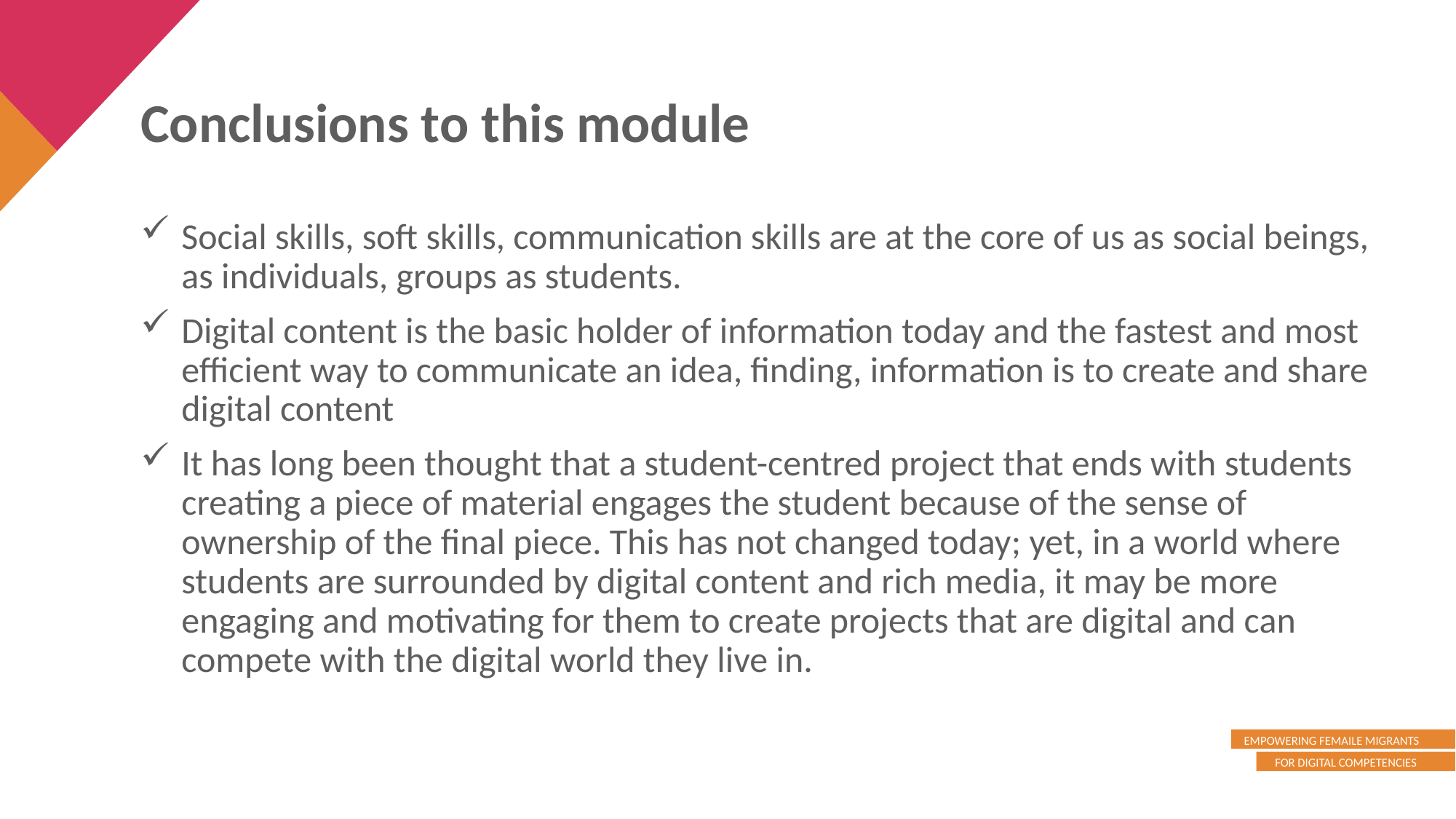

Conclusions to this module
Social skills, soft skills, communication skills are at the core of us as social beings, as individuals, groups as students.
Digital content is the basic holder of information today and the fastest and most efficient way to communicate an idea, finding, information is to create and share digital content
It has long been thought that a student-centred project that ends with students creating a piece of material engages the student because of the sense of ownership of the final piece. This has not changed today; yet, in a world where students are surrounded by digital content and rich media, it may be more engaging and motivating for them to create projects that are digital and can compete with the digital world they live in.